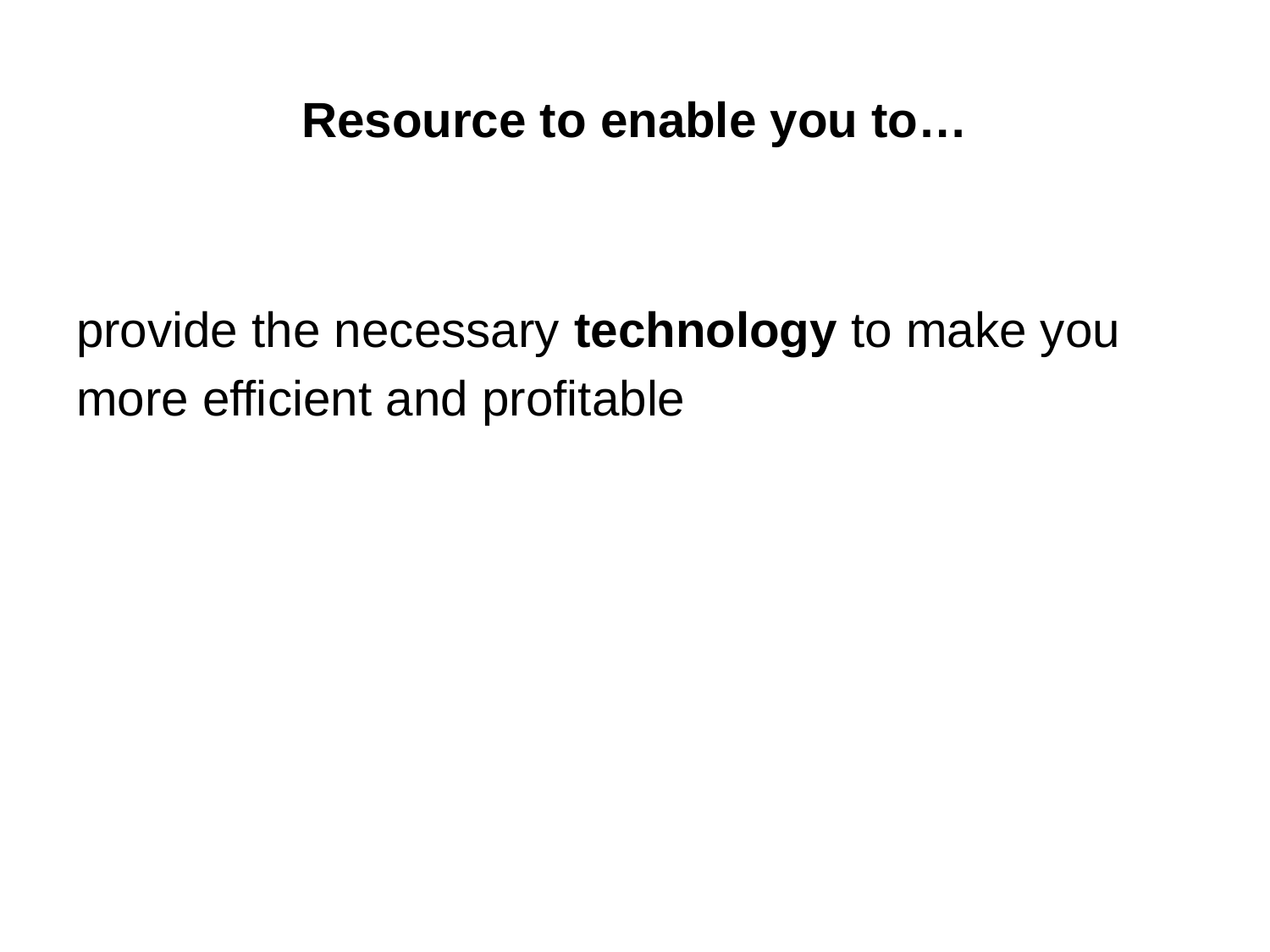

# Resource to enable you to…

provide the necessary technology to make you
more efficient and profitable